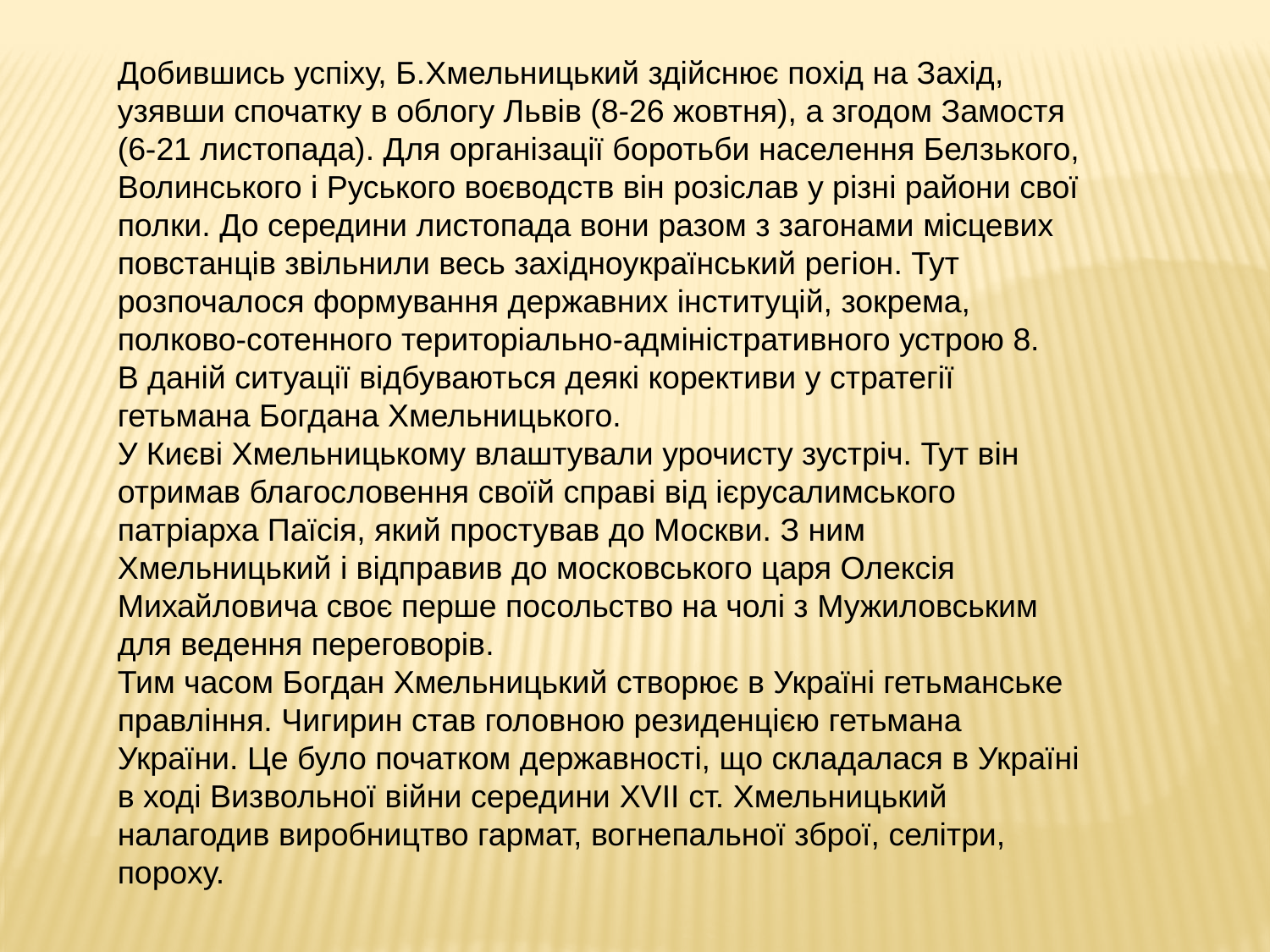

Добившись успіху, Б.Хмельницький здійснює похід на Захід, узявши спочатку в облогу Львів (8-26 жовтня), а згодом Замостя (6-21 листопада). Для організації боротьби населення Белзького, Волинського і Руського воєводств він розіслав у різні райони свої полки. До середини листопада вони разом з загонами місцевих повстанців звільнили весь західноукраїнський регіон. Тут розпочалося формування державних інституцій, зокрема, полково-сотенного територіально-адміністративного устрою 8.
В даній ситуації відбуваються деякі корективи у стратегії гетьмана Богдана Хмельницького.
У Києві Хмельницькому влаштували урочисту зустріч. Тут він отримав благословення своїй справі від ієрусалимського патріарха Паїсія, який простував до Москви. З ним Хмельницький і відправив до московського царя Олексія Михайловича своє перше посольство на чолі з Мужиловським для ведення переговорів. 
Тим часом Богдан Хмельницький створює в Україні гетьманське правління. Чигирин став головною резиденцією гетьмана України. Це було початком державності, що складалася в Україні в ході Визвольної війни середини XVII ст. Хмельницький налагодив виробництво гармат, вогнепальної зброї, селітри, пороху.